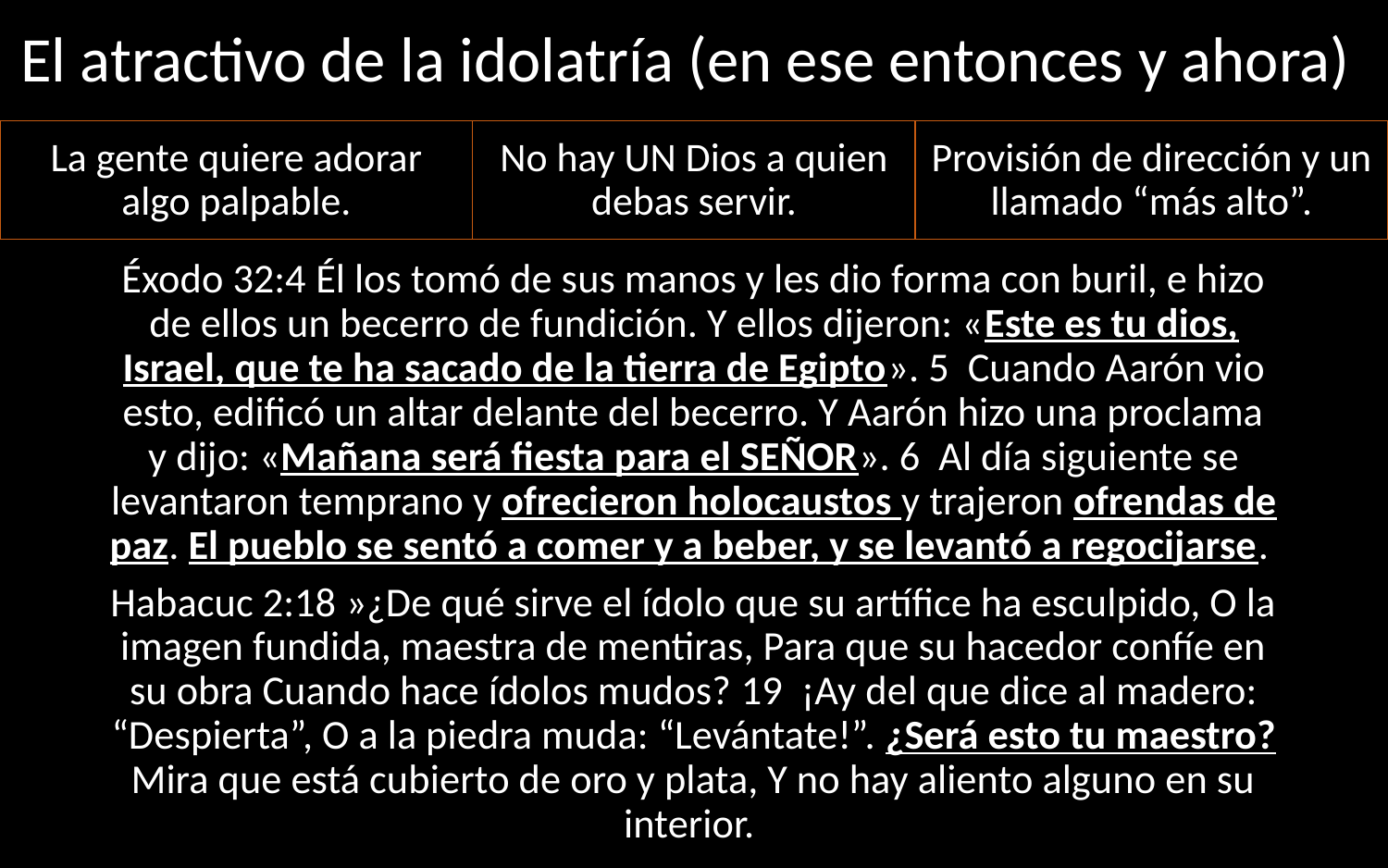

# El atractivo de la idolatría (en ese entonces y ahora)
La gente quiere adorar algo palpable.
No hay UN Dios a quien debas servir.
Provisión de dirección y un llamado “más alto”.
Éxodo 32:4 Él los tomó de sus manos y les dio forma con buril, e hizo de ellos un becerro de fundición. Y ellos dijeron: «Este es tu dios, Israel, que te ha sacado de la tierra de Egipto». 5  Cuando Aarón vio esto, edificó un altar delante del becerro. Y Aarón hizo una proclama y dijo: «Mañana será fiesta para el SEÑOR». 6  Al día siguiente se levantaron temprano y ofrecieron holocaustos y trajeron ofrendas de paz. El pueblo se sentó a comer y a beber, y se levantó a regocijarse.
Habacuc 2:18 »¿De qué sirve el ídolo que su artífice ha esculpido, O la imagen fundida, maestra de mentiras, Para que su hacedor confíe en su obra Cuando hace ídolos mudos? 19  ¡Ay del que dice al madero: “Despierta”, O a la piedra muda: “Levántate!”. ¿Será esto tu maestro? Mira que está cubierto de oro y plata, Y no hay aliento alguno en su interior.